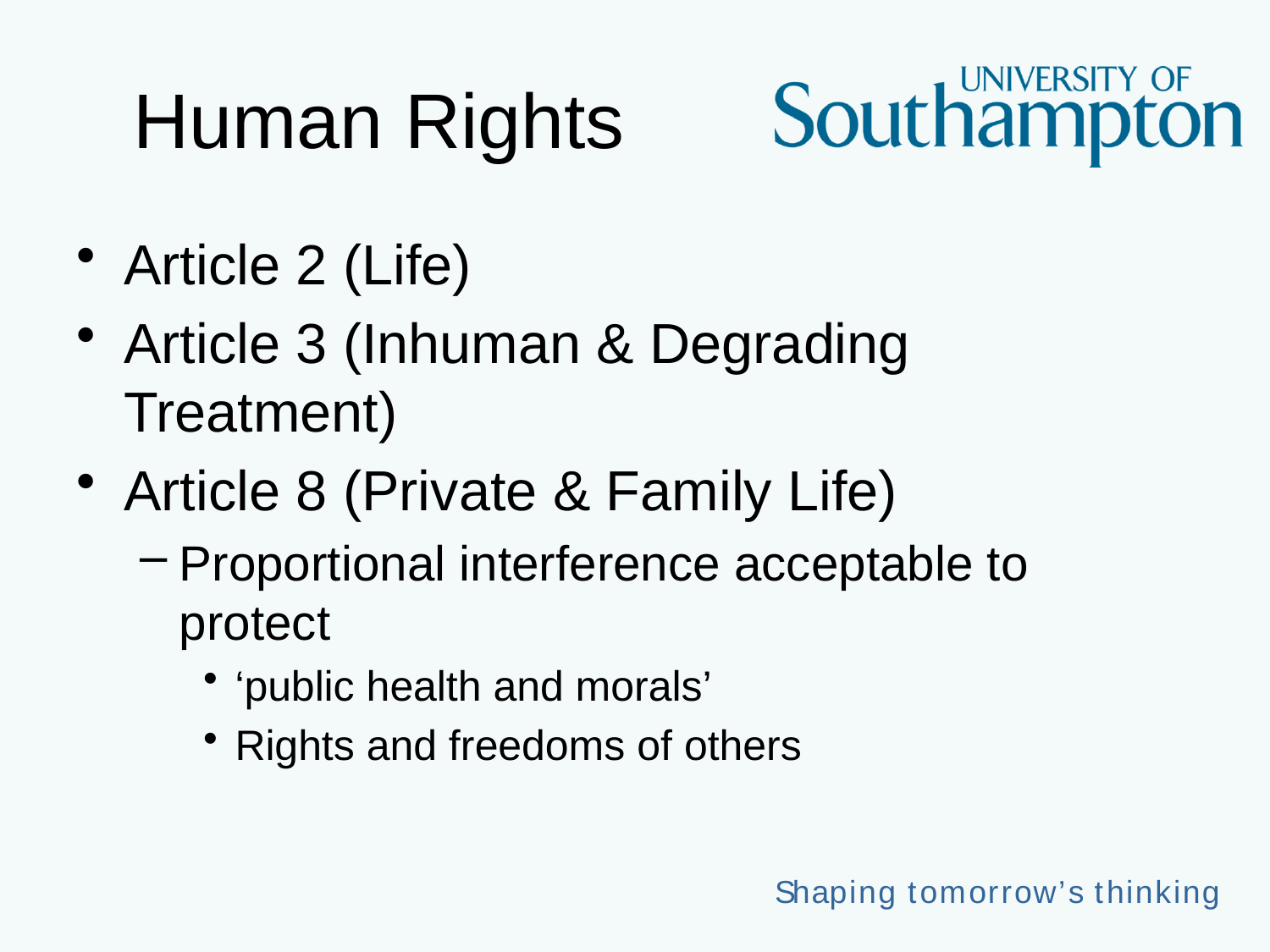

# Human Rights
Article 2 (Life)
Article 3 (Inhuman & Degrading Treatment)
Article 8 (Private & Family Life)
Proportional interference acceptable to protect
‘public health and morals’
Rights and freedoms of others